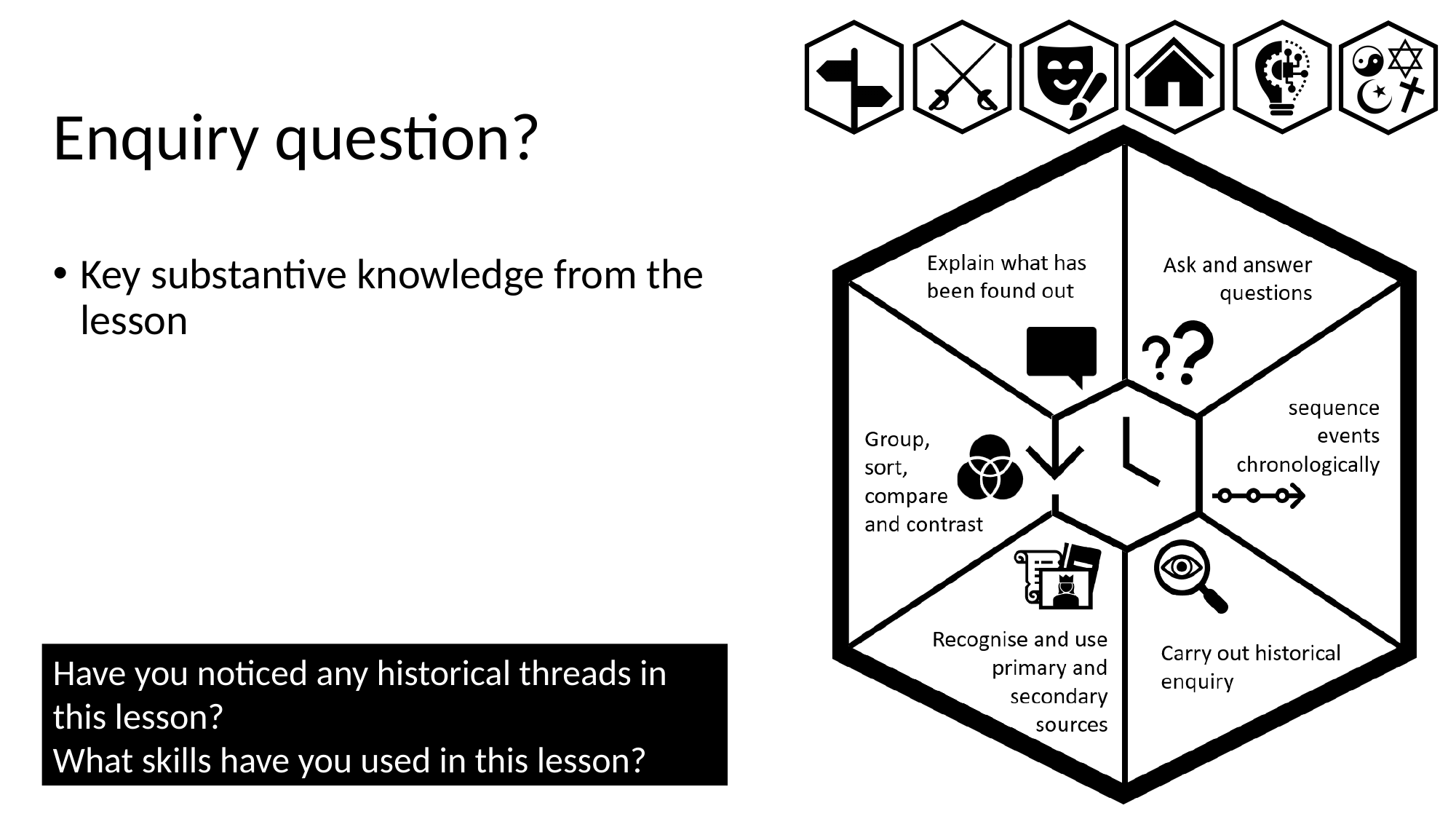

# Enquiry question?
Key substantive knowledge from the lesson